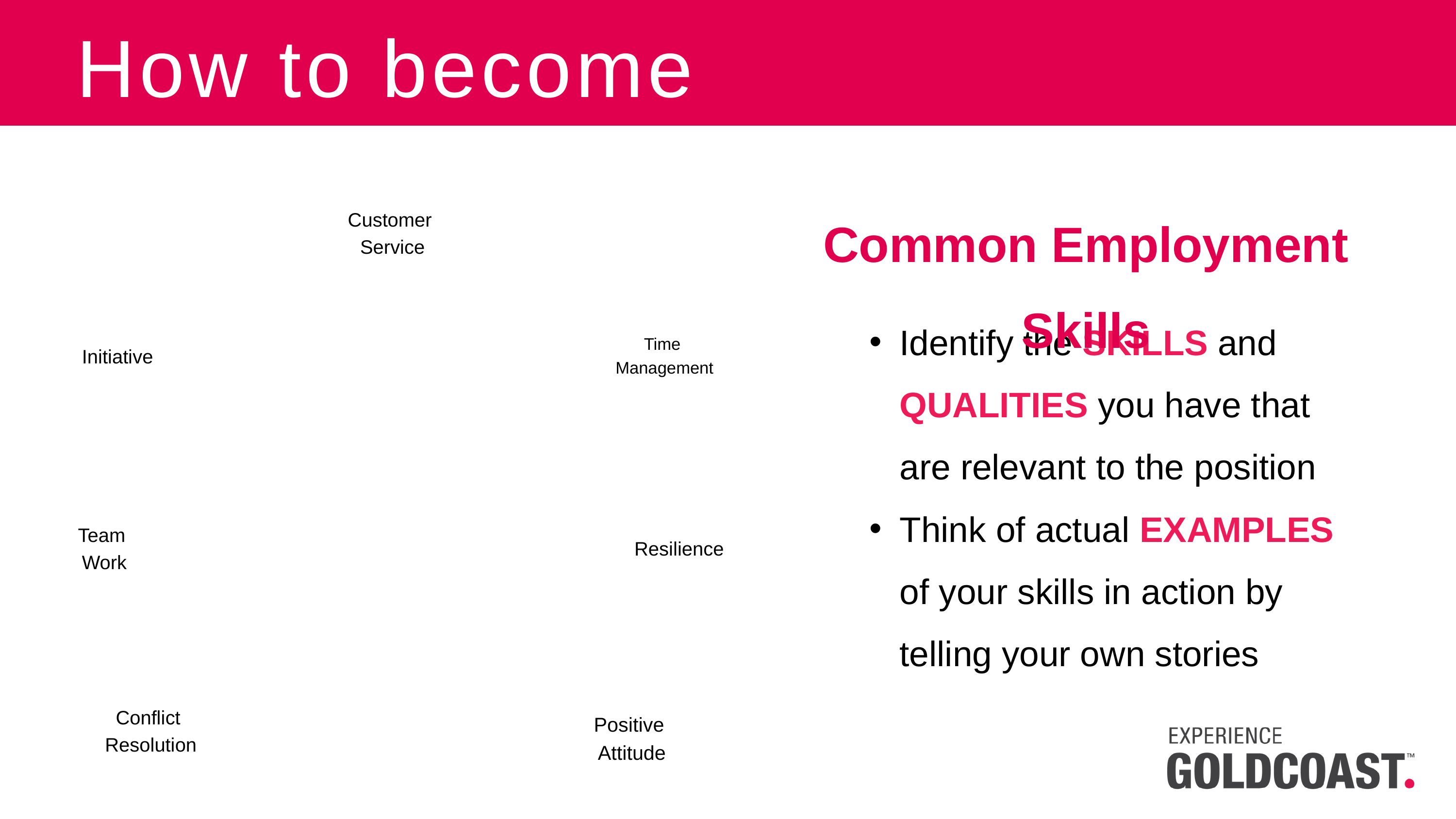

How to become memorable!

Common Employment Skills
Customer
Service
Identify the SKILLS and QUALITIES you have that are relevant to the position
Think of actual EXAMPLES of your skills in action by telling your own stories
Time
Management
Initiative

Team
Work
Resilience

Conflict
Resolution
Positive
Attitude